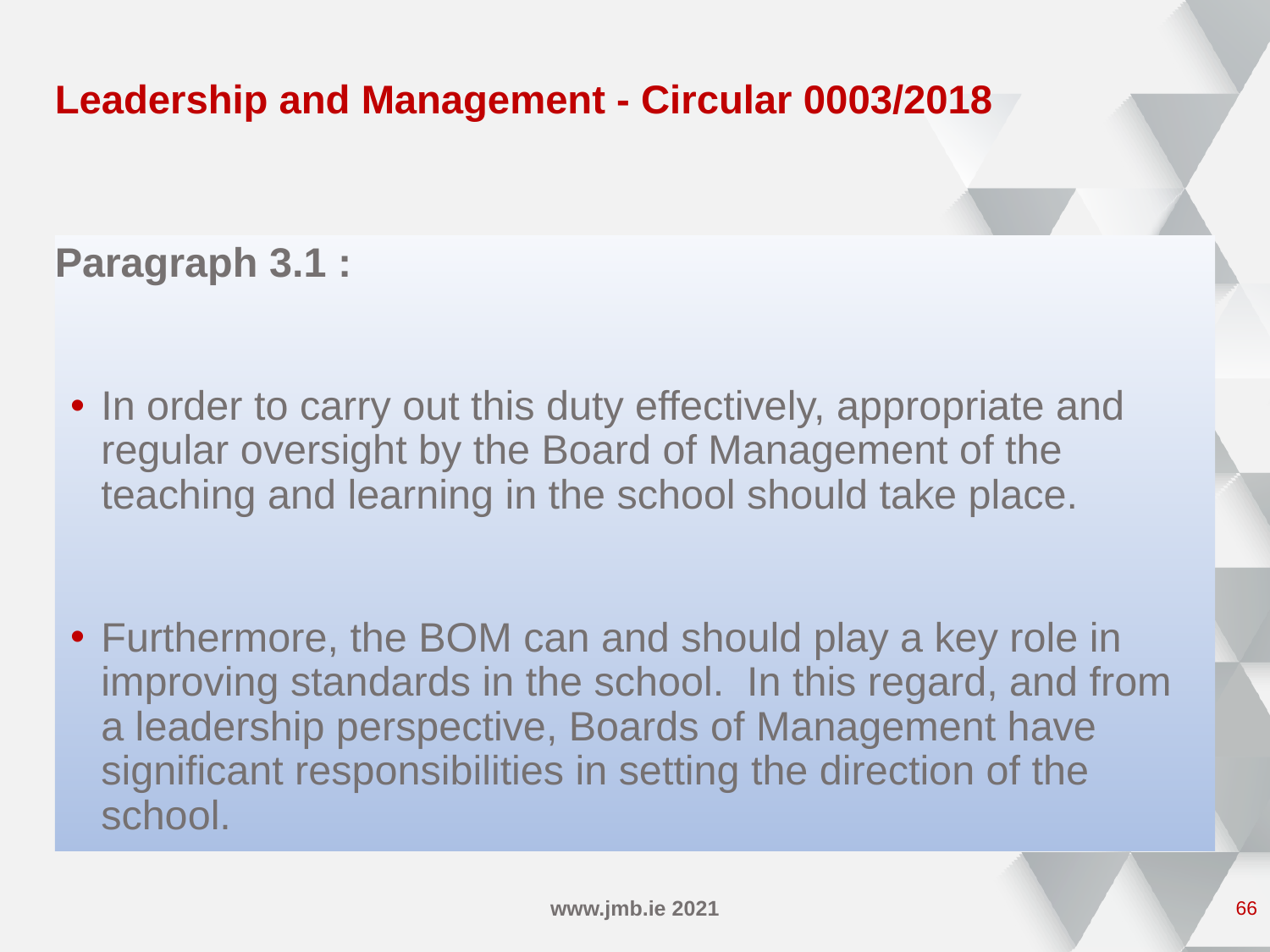

# Leadership and Management - Circular 0003/2018
Paragraph 3.1 :

In order to carry out this duty effectively, appropriate and regular oversight by the Board of Management of the teaching and learning in the school should take place.

Furthermore, the BOM can and should play a key role in improving standards in the school.  In this regard, and from a leadership perspective, Boards of Management have significant responsibilities in setting the direction of the school.

www.jmb.ie 2021
66